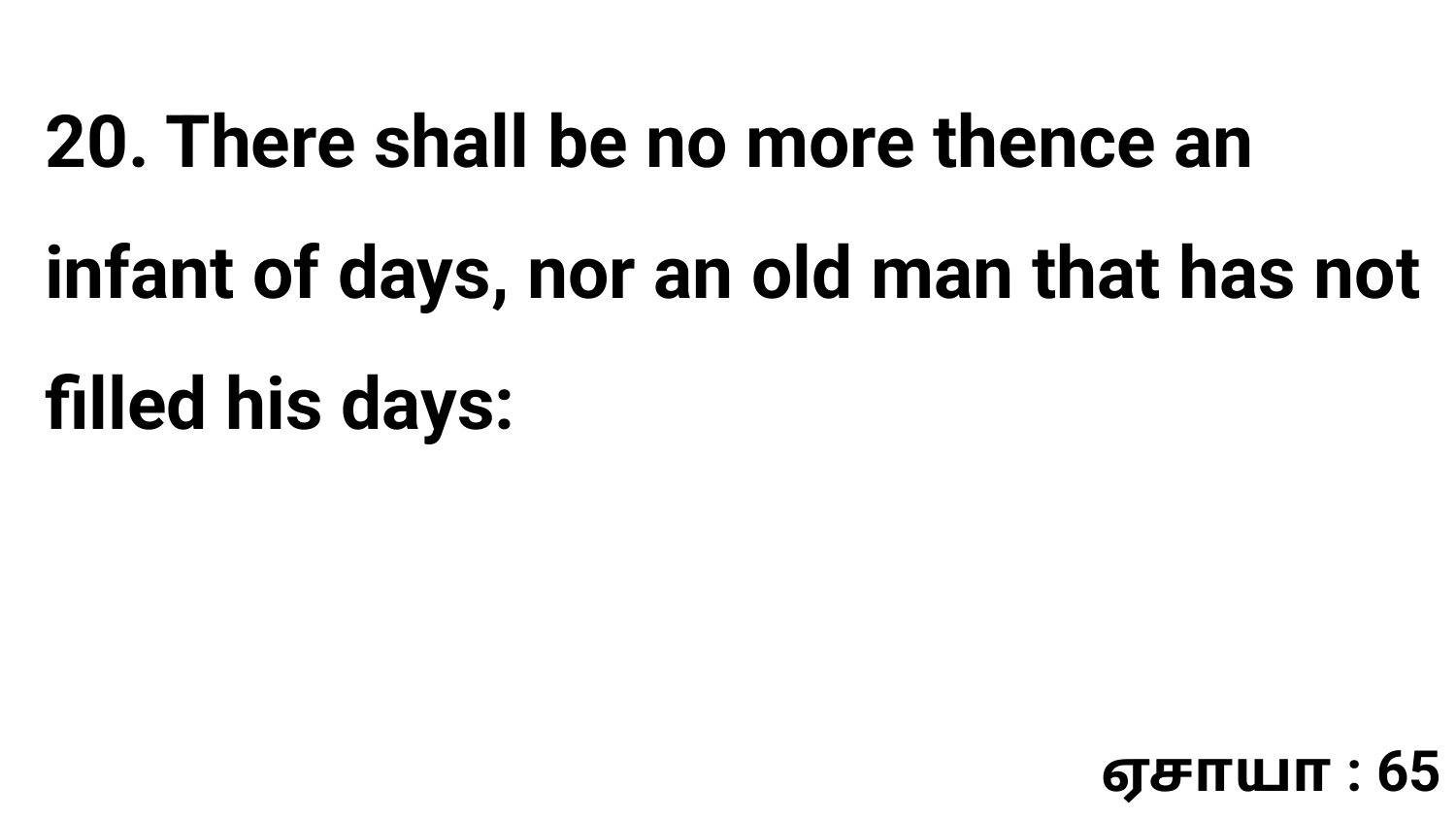

20. There shall be no more thence an infant of days, nor an old man that has not filled his days:
ஏசாயா : 65